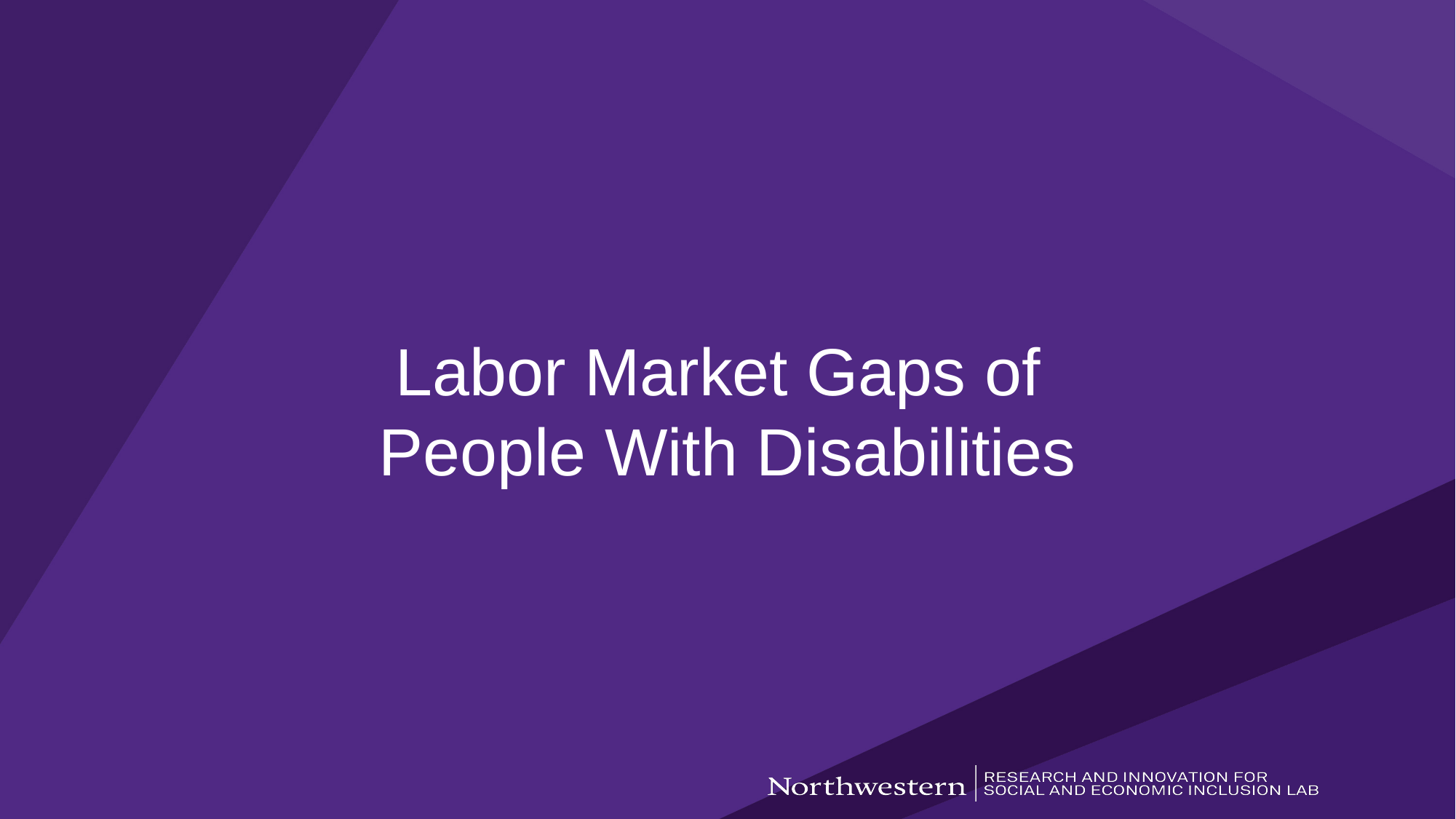

# Labor Market Gaps of People With Disabilities